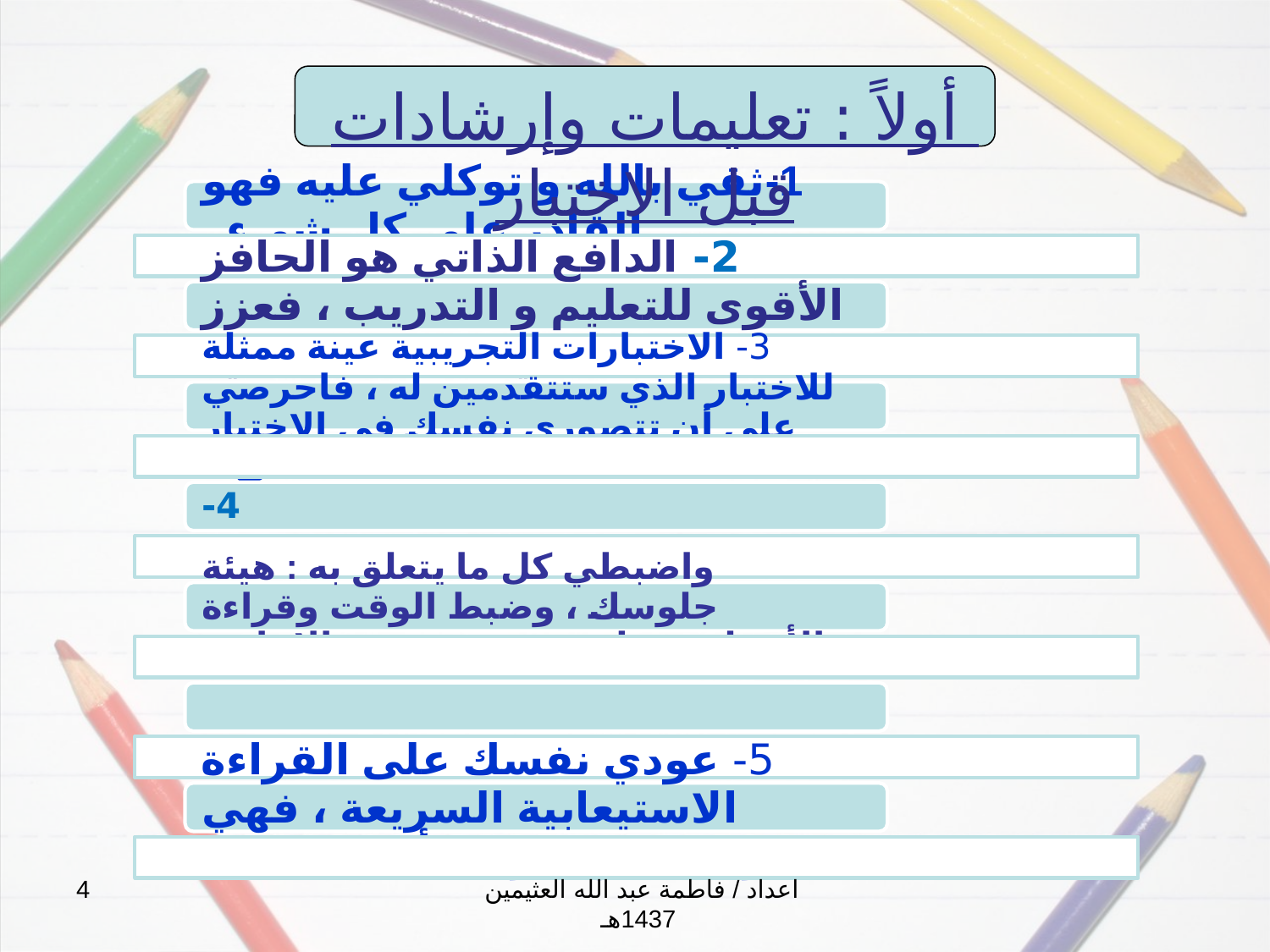

أولاً : تعليمات وإرشادات قبل الاختبار
4-
4
اعداد / فاطمة عبد الله العثيمين   1437هـ